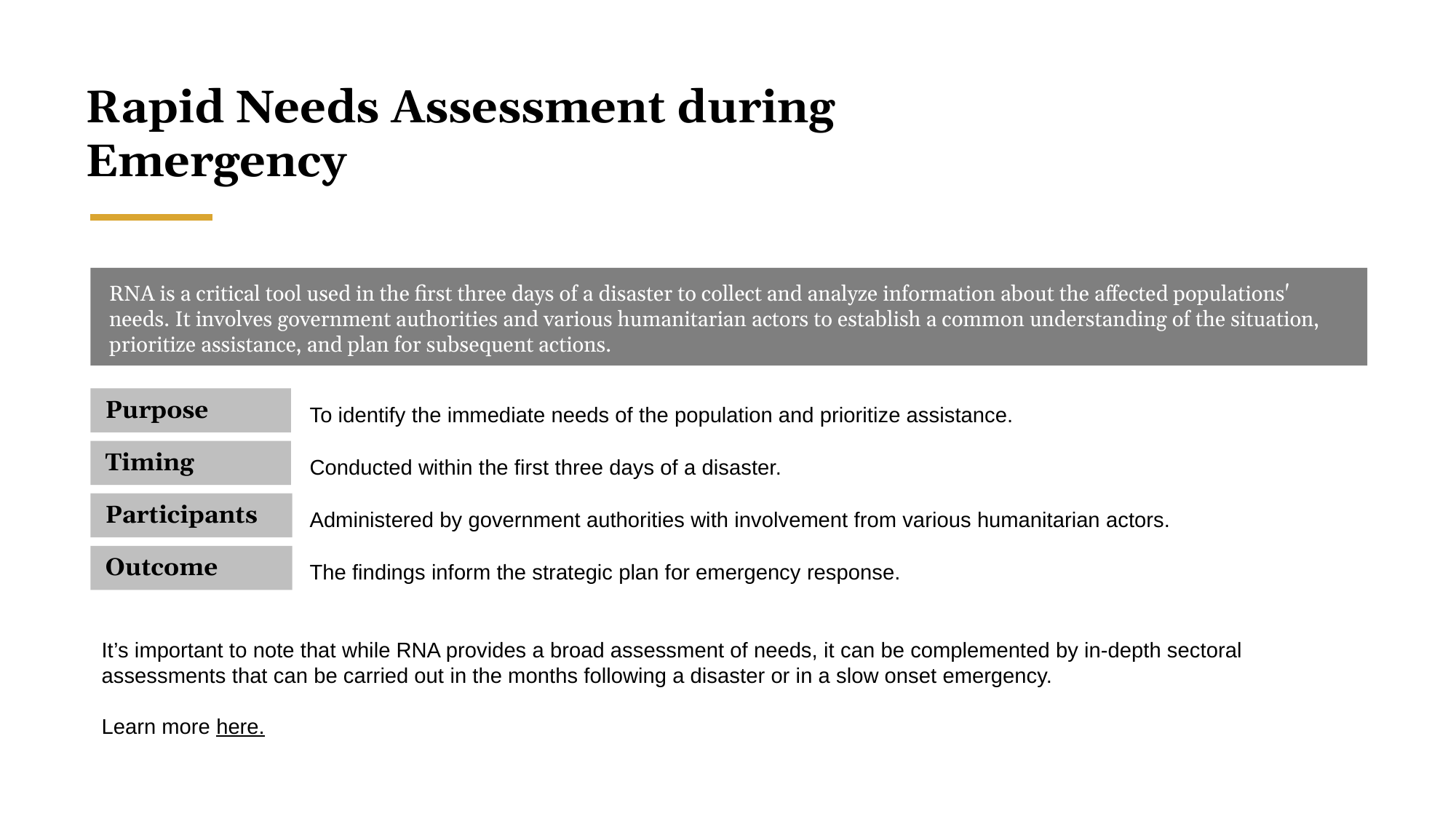

Rapid Needs Assessment during Emergency

RNA is a critical tool used in the first three days of a disaster to collect and analyze information about the affected populations' needs. It involves government authorities and various humanitarian actors to establish a common understanding of the situation, prioritize assistance, and plan for subsequent actions.

Purpose
To identify the immediate needs of the population and prioritize assistance.

Timing
Conducted within the first three days of a disaster.

Participants
Administered by government authorities with involvement from various humanitarian actors.

Outcome
The findings inform the strategic plan for emergency response.
It’s important to note that while RNA provides a broad assessment of needs, it can be complemented by in-depth sectoral assessments that can be carried out in the months following a disaster or in a slow onset emergency.

Learn more here.